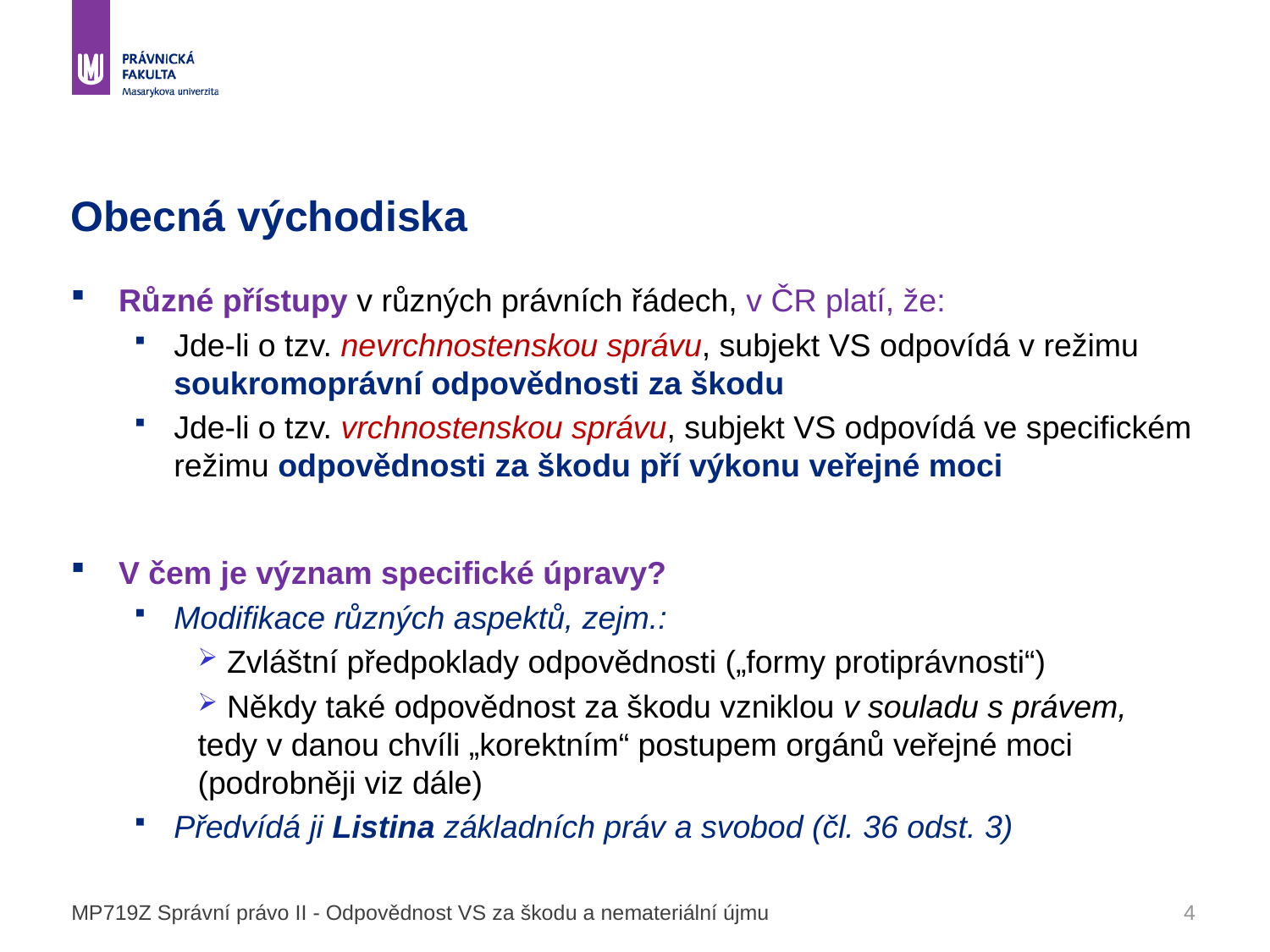

# Obecná východiska
Různé přístupy v různých právních řádech, v ČR platí, že:
Jde-li o tzv. nevrchnostenskou správu, subjekt VS odpovídá v režimu soukromoprávní odpovědnosti za škodu
Jde-li o tzv. vrchnostenskou správu, subjekt VS odpovídá ve specifickém režimu odpovědnosti za škodu pří výkonu veřejné moci

V čem je význam specifické úpravy?
Modifikace různých aspektů, zejm.:
 Zvláštní předpoklady odpovědnosti („formy protiprávnosti“)
 Někdy také odpovědnost za škodu vzniklou v souladu s právem, tedy v danou chvíli „korektním“ postupem orgánů veřejné moci (podrobněji viz dále)
Předvídá ji Listina základních práv a svobod (čl. 36 odst. 3)

MP719Z Správní právo II - Odpovědnost VS za škodu a nemateriální újmu
4